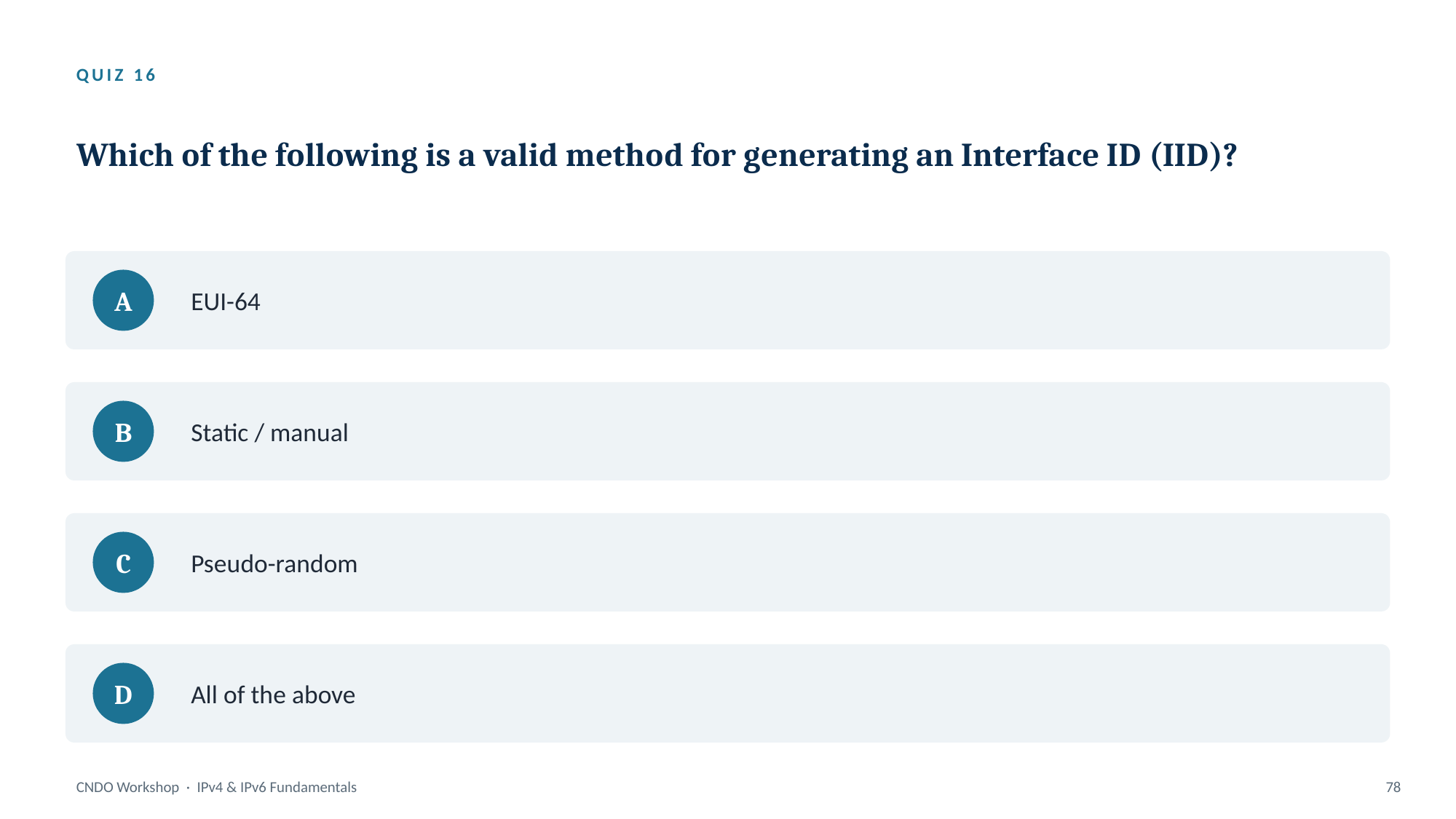

QUIZ 16
Which of the following is a valid method for generating an Interface ID (IID)?

EUI-64

A

Static / manual

B

Pseudo-random

C

All of the above

D
CNDO Workshop  ·  IPv4 & IPv6 Fundamentals
78